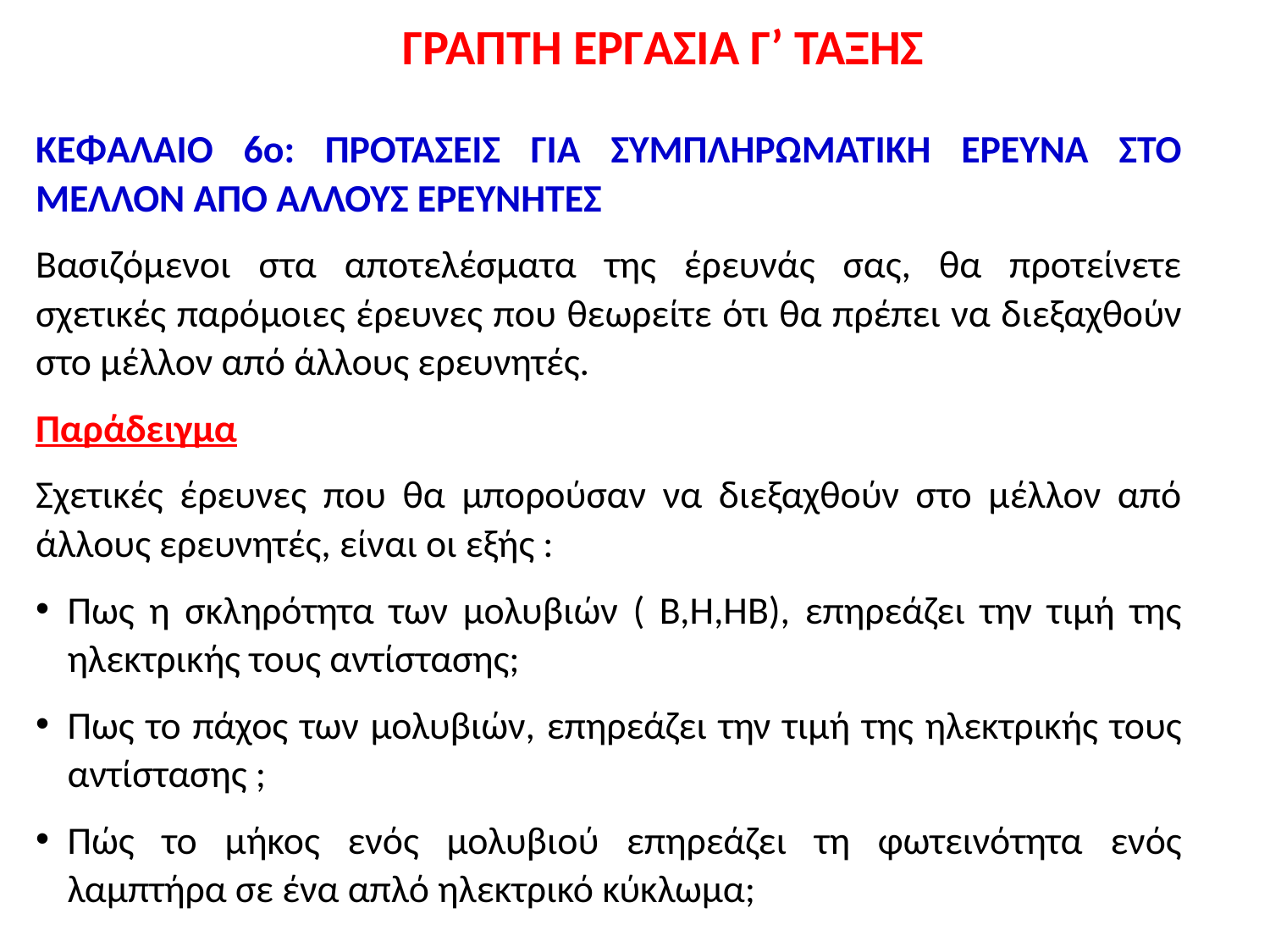

# ΓΡΑΠΤΗ ΕΡΓΑΣΙΑ Γ’ ΤΑΞΗΣ
ΚΕΦΑΛΑΙΟ 6ο: ΠΡΟΤΑΣΕΙΣ ΓΙΑ ΣΥΜΠΛΗΡΩΜΑΤΙΚΗ ΕΡΕΥΝΑ ΣΤΟ ΜΕΛΛΟΝ ΑΠΟ ΑΛΛΟΥΣ ΕΡΕΥΝΗΤΕΣ
Βασιζόμενοι στα αποτελέσματα της έρευνάς σας, θα προτείνετε σχετικές παρόμοιες έρευνες που θεωρείτε ότι θα πρέπει να διεξαχθούν στο μέλλον από άλλους ερευνητές.
Παράδειγμα
Σχετικές έρευνες που θα μπορούσαν να διεξαχθούν στο μέλλον από άλλους ερευνητές, είναι οι εξής :
Πως η σκληρότητα των μολυβιών ( Β,Η,ΗΒ), επηρεάζει την τιμή της ηλεκτρικής τους αντίστασης;
Πως το πάχος των μολυβιών, επηρεάζει την τιμή της ηλεκτρικής τους αντίστασης ;
Πώς το μήκος ενός μολυβιού επηρεάζει τη φωτεινότητα ενός λαμπτήρα σε ένα απλό ηλεκτρικό κύκλωμα;